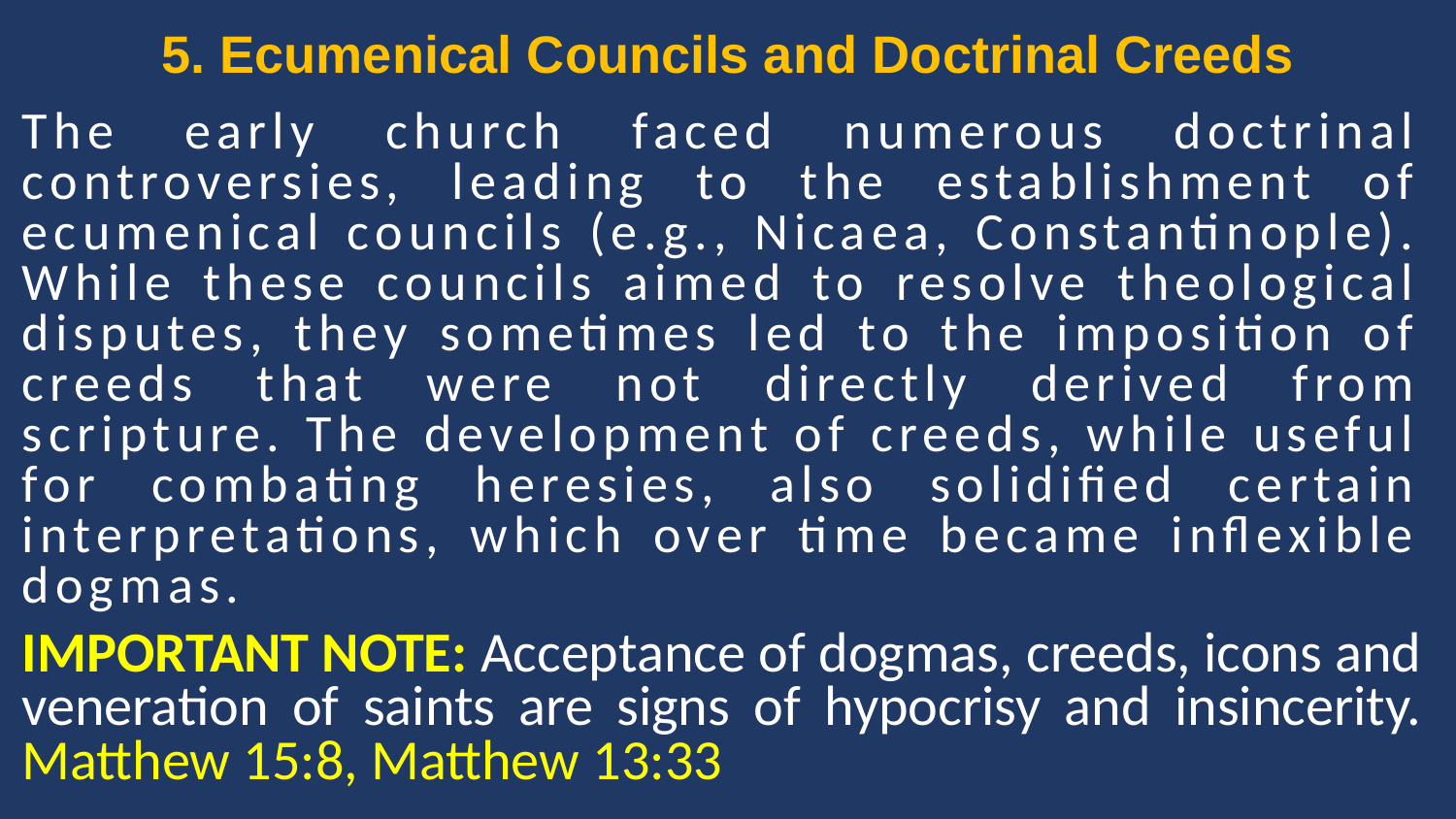

5. Ecumenical Councils and Doctrinal Creeds
The early church faced numerous doctrinal controversies, leading to the establishment of ecumenical councils (e.g., Nicaea, Constantinople). While these councils aimed to resolve theological disputes, they sometimes led to the imposition of creeds that were not directly derived from scripture. The development of creeds, while useful for combating heresies, also solidified certain interpretations, which over time became inflexible dogmas.
IMPORTANT NOTE: Acceptance of dogmas, creeds, icons and veneration of saints are signs of hypocrisy and insincerity. Matthew 15:8, Matthew 13:33